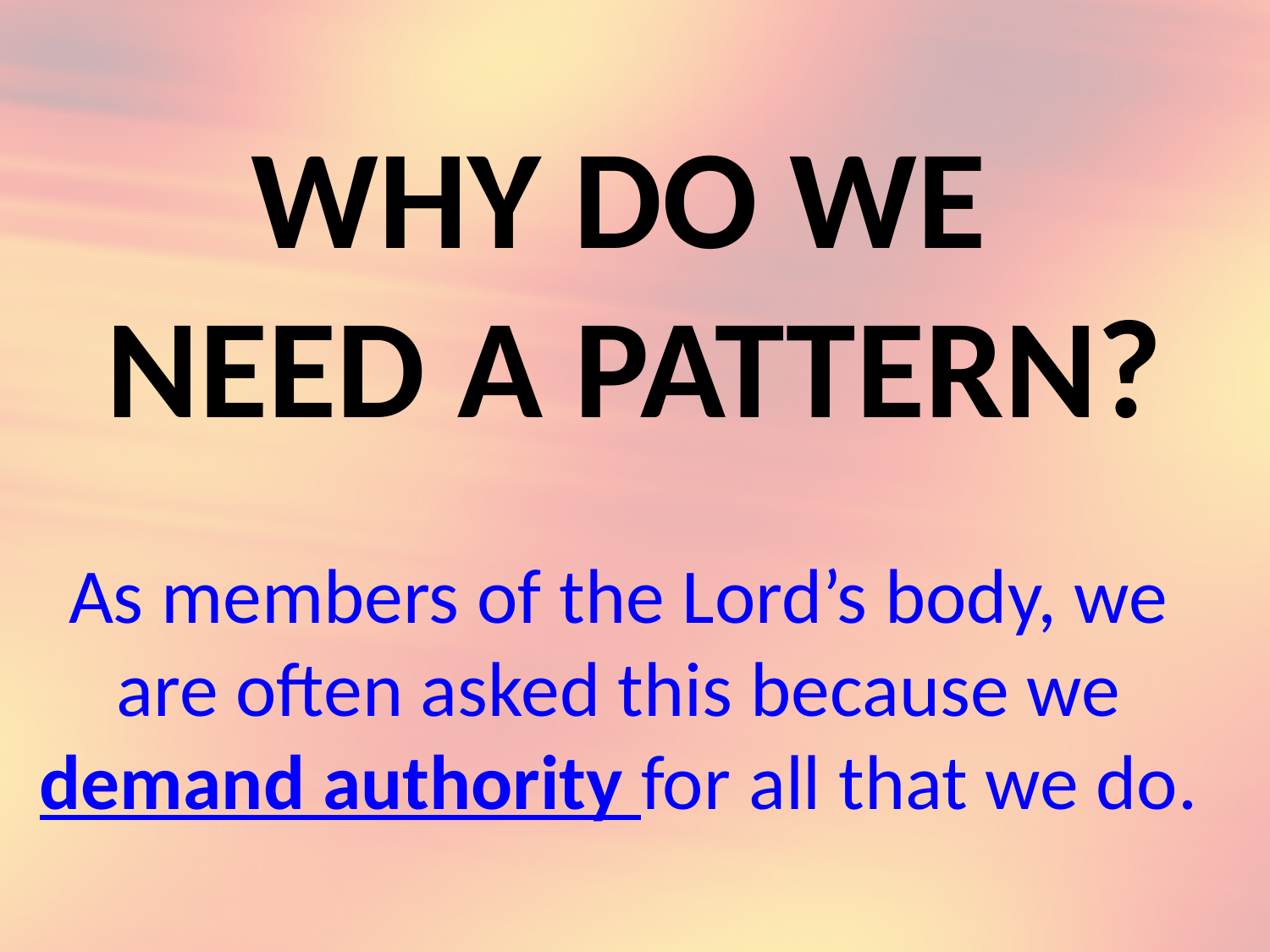

# WHY DO WE NEED A PATTERN?
As members of the Lord’s body, we are often asked this because we demand authority for all that we do.